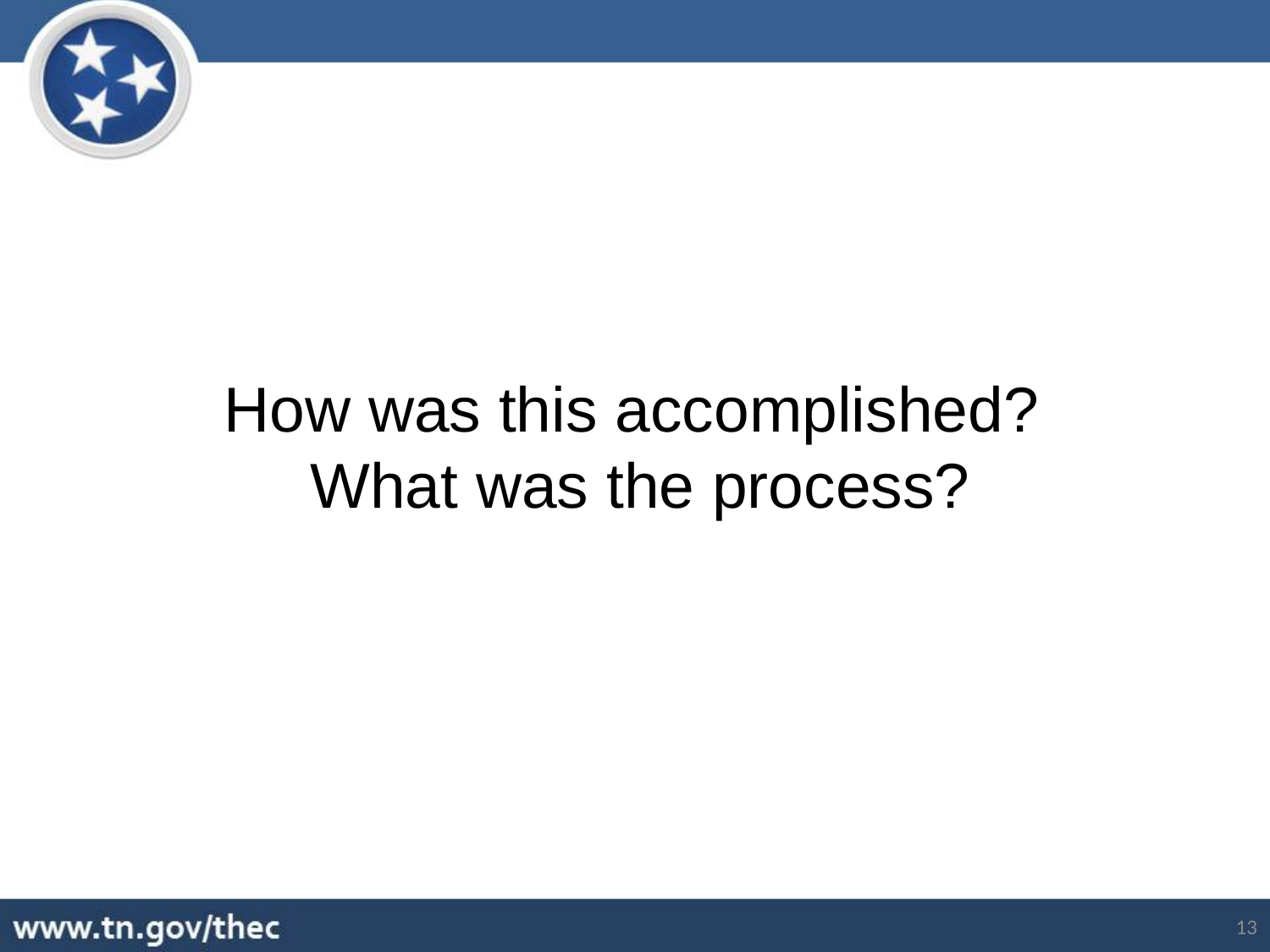

How was this accomplished?
What was the process?

13